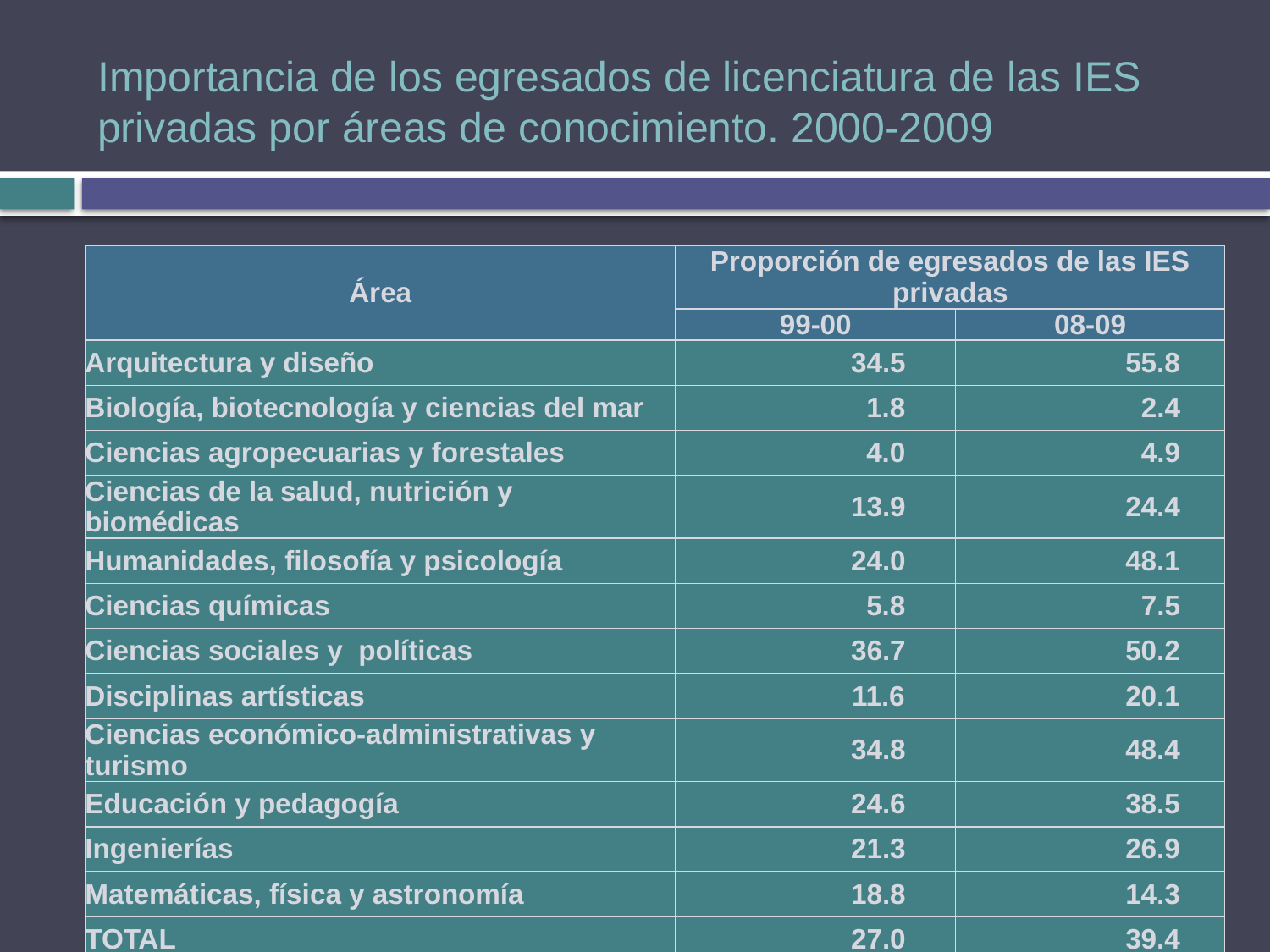

# Importancia de los egresados de licenciatura de las IES privadas por áreas de conocimiento. 2000-2009
| Área | Proporción de egresados de las IES privadas |  |
| --- | --- | --- |
|  | 99-00 | 08-09 |
| Arquitectura y diseño | 34.5 | 55.8 |
| Biología, biotecnología y ciencias del mar | 1.8 | 2.4 |
| Ciencias agropecuarias y forestales | 4.0 | 4.9 |
| Ciencias de la salud, nutrición y biomédicas | 13.9 | 24.4 |
| Humanidades, filosofía y psicología | 24.0 | 48.1 |
| Ciencias químicas | 5.8 | 7.5 |
| Ciencias sociales y políticas | 36.7 | 50.2 |
| Disciplinas artísticas | 11.6 | 20.1 |
| Ciencias económico-administrativas y turismo | 34.8 | 48.4 |
| Educación y pedagogía | 24.6 | 38.5 |
| Ingenierías | 21.3 | 26.9 |
| Matemáticas, física y astronomía | 18.8 | 14.3 |
| TOTAL | 27.0 | 39.4 |